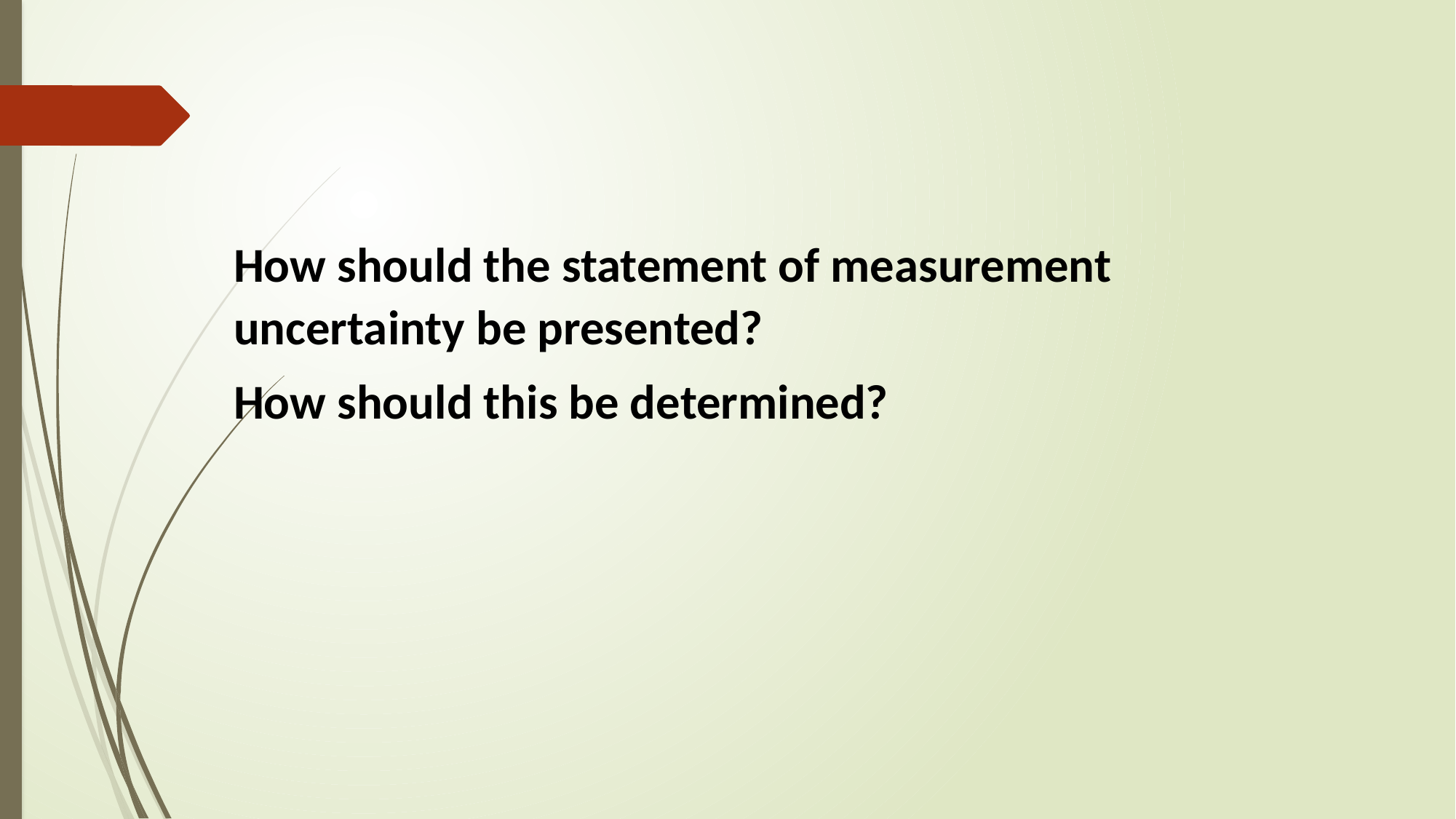

How should the statement of measurement uncertainty be presented?
How should this be determined?